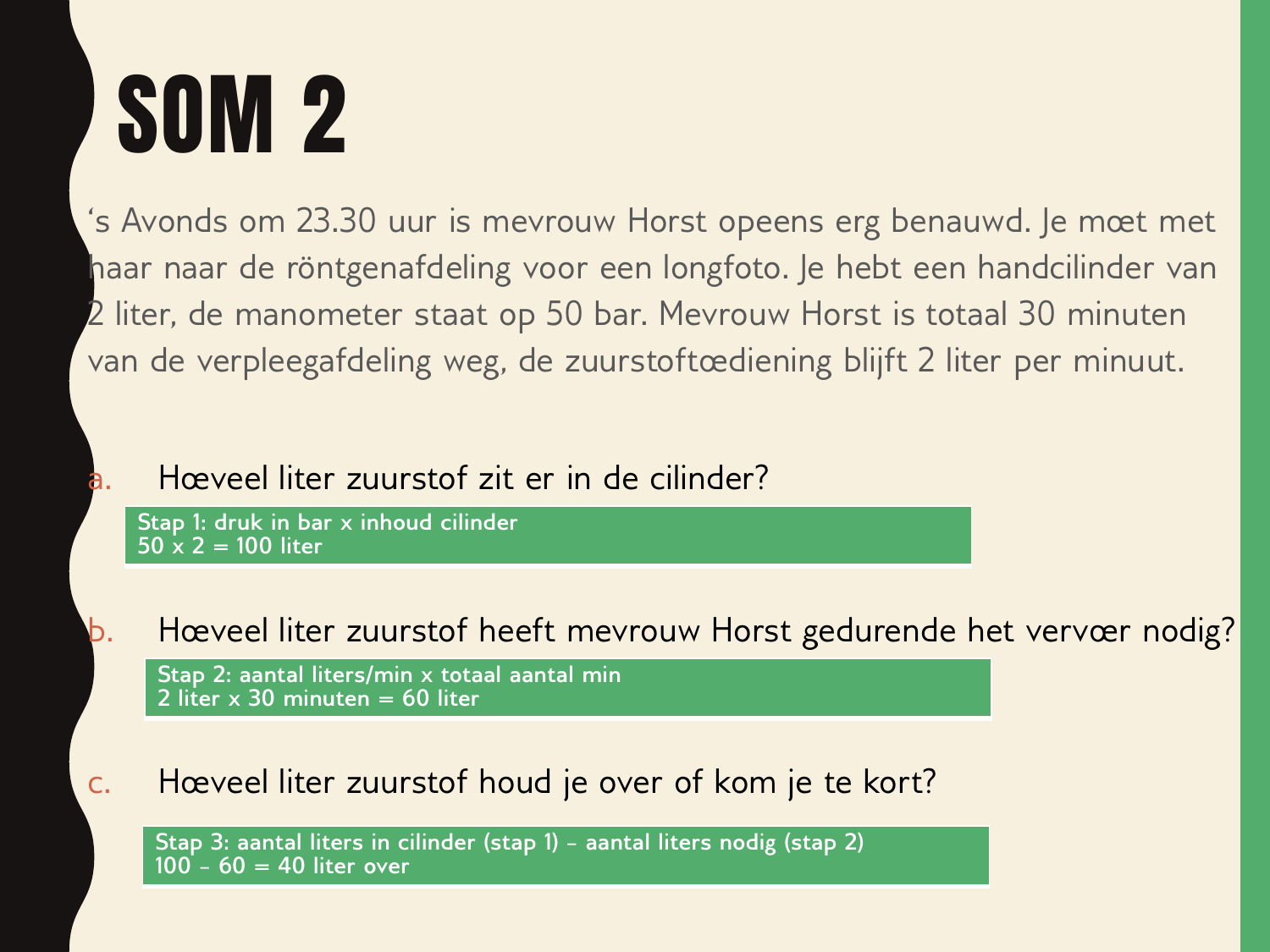

# Som 2
‘s Avonds om 23.30 uur is mevrouw Horst opeens erg benauwd. Je moet met haar naar de röntgenafdeling voor een longfoto. Je hebt een handcilinder van 2 liter, de manometer staat op 50 bar. Mevrouw Horst is totaal 30 minuten van de verpleegafdeling weg, de zuurstoftoediening blijft 2 liter per minuut.

Hoeveel liter zuurstof zit er in de cilinder?
Hoeveel liter zuurstof heeft mevrouw Horst gedurende het vervoer nodig?
Hoeveel liter zuurstof houd je over of kom je te kort?

| Stap 1: druk in bar x inhoud cilinder 50 x 2 = 100 liter |
| --- |
| Stap 2: aantal liters/min x totaal aantal min 2 liter x 30 minuten = 60 liter |
| --- |
| Stap 3: aantal liters in cilinder (stap 1) – aantal liters nodig (stap 2) 100 – 60 = 40 liter over |
| --- |